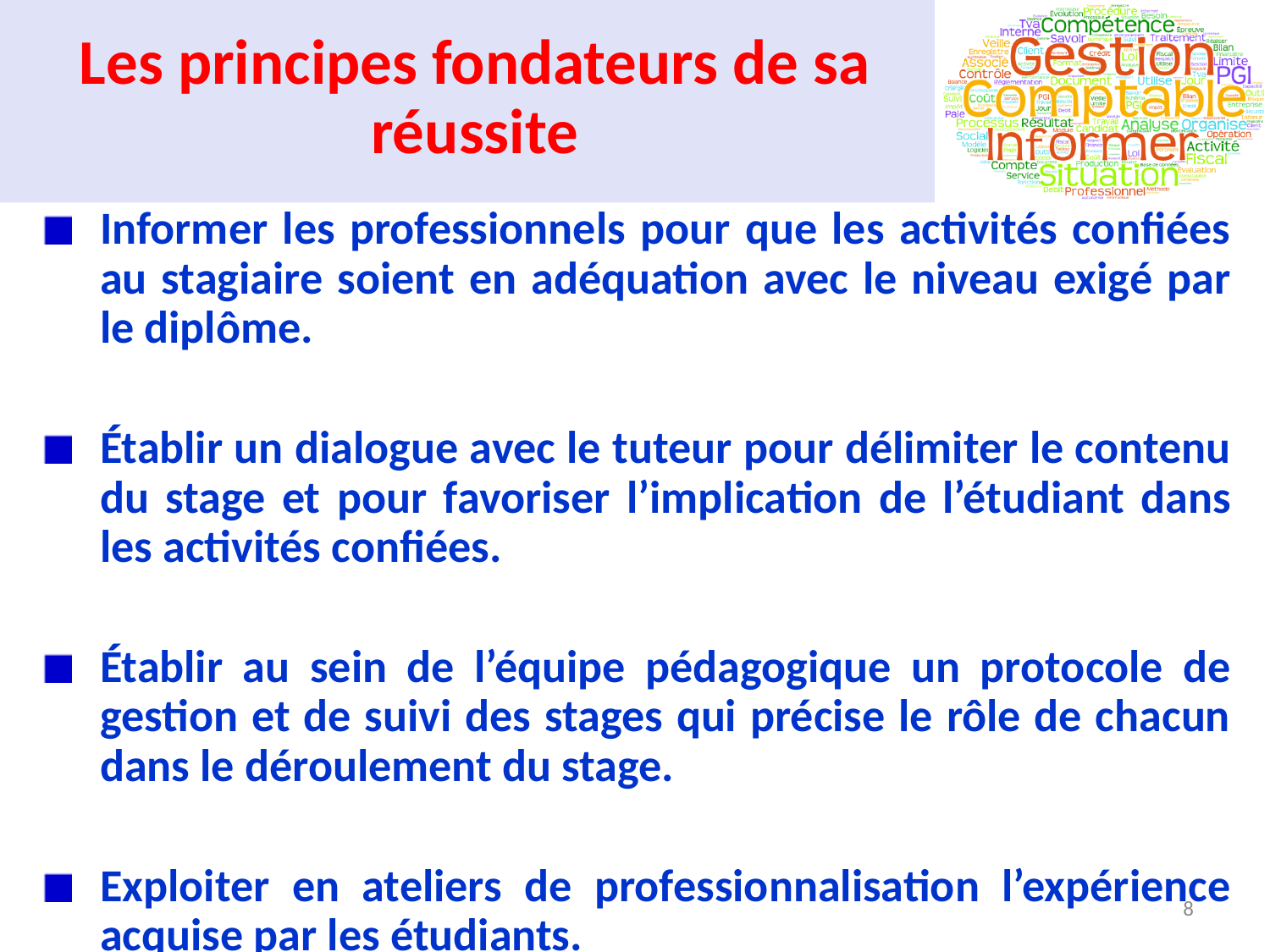

# Les principes fondateurs de sa réussite
Informer les professionnels pour que les activités confiées au stagiaire soient en adéquation avec le niveau exigé par le diplôme.

Établir un dialogue avec le tuteur pour délimiter le contenu du stage et pour favoriser l’implication de l’étudiant dans les activités confiées.

Établir au sein de l’équipe pédagogique un protocole de gestion et de suivi des stages qui précise le rôle de chacun dans le déroulement du stage.

Exploiter en ateliers de professionnalisation l’expérience acquise par les étudiants.

8